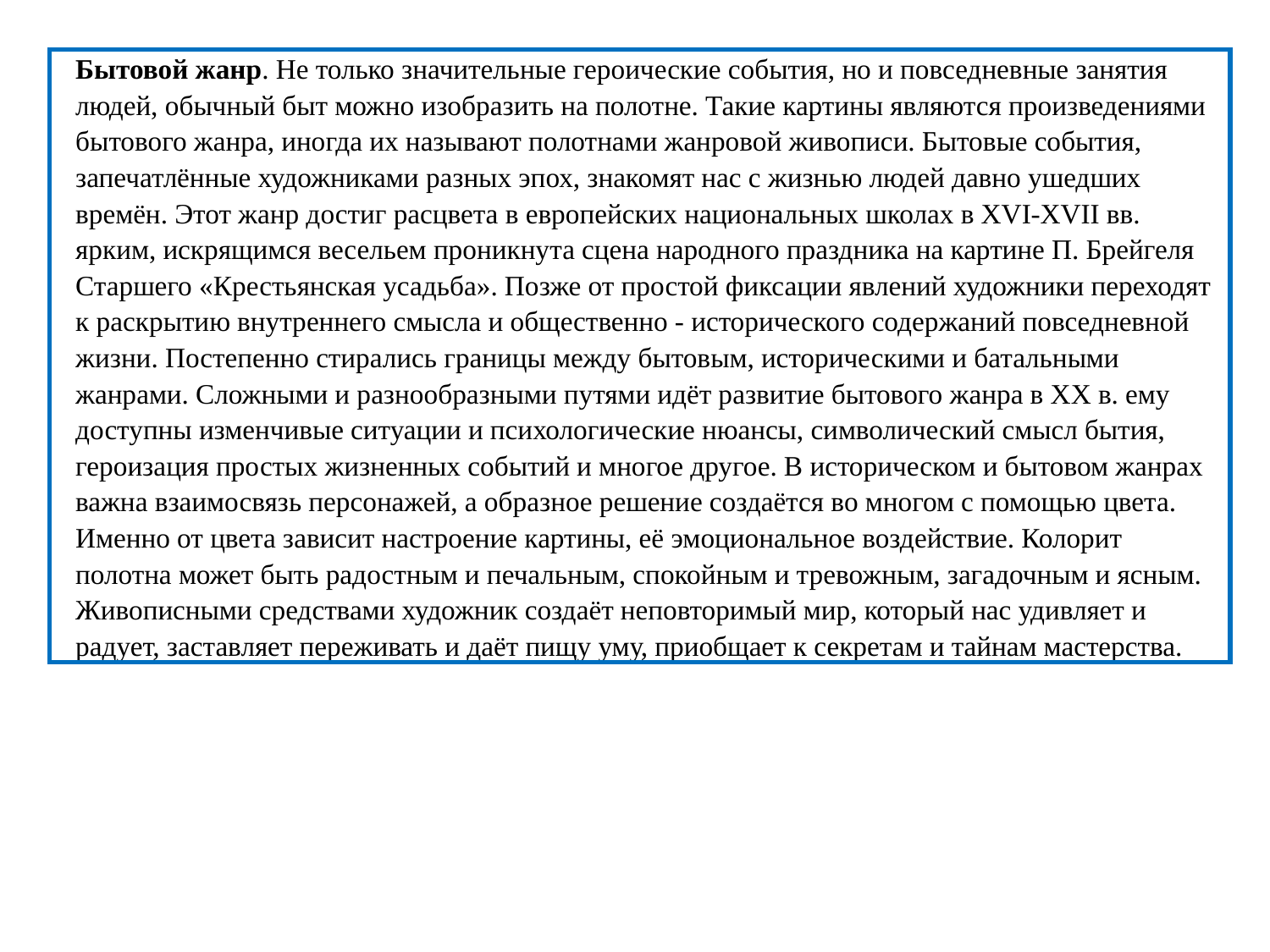

| Бытовой жанр. Не только значительные героические события, но и повседневные занятия людей, обычный быт можно изобразить на полотне. Такие картины являются произведениями бытового жанра, иногда их называют полотнами жанровой живописи. Бытовые события, запечатлённые художниками разных эпох, знакомят нас с жизнью людей давно ушедших времён. Этот жанр достиг расцвета в европейских национальных школах в XVI-XVII вв. ярким, искрящимся весельем проникнута сцена народного праздника на картине П. Брейгеля Старшего «Крестьянская усадьба». Позже от простой фиксации явлений художники переходят к раскрытию внутреннего смысла и общественно - исторического содержаний повседневной жизни. Постепенно стирались границы между бытовым, историческими и батальными жанрами. Сложными и разнообразными путями идёт развитие бытового жанра в XX в. ему доступны изменчивые ситуации и психологические нюансы, символический смысл бытия, героизация простых жизненных событий и многое другое. В историческом и бытовом жанрах важна взаимосвязь персонажей, а образное решение создаётся во многом с помощью цвета. Именно от цвета зависит настроение картины, её эмоциональное воздействие. Колорит полотна может быть радостным и печальным, спокойным и тревожным, загадочным и ясным. Живописными средствами художник создаёт неповторимый мир, который нас удивляет и радует, заставляет переживать и даёт пищу уму, приобщает к секретам и тайнам мастерства. |
| --- |